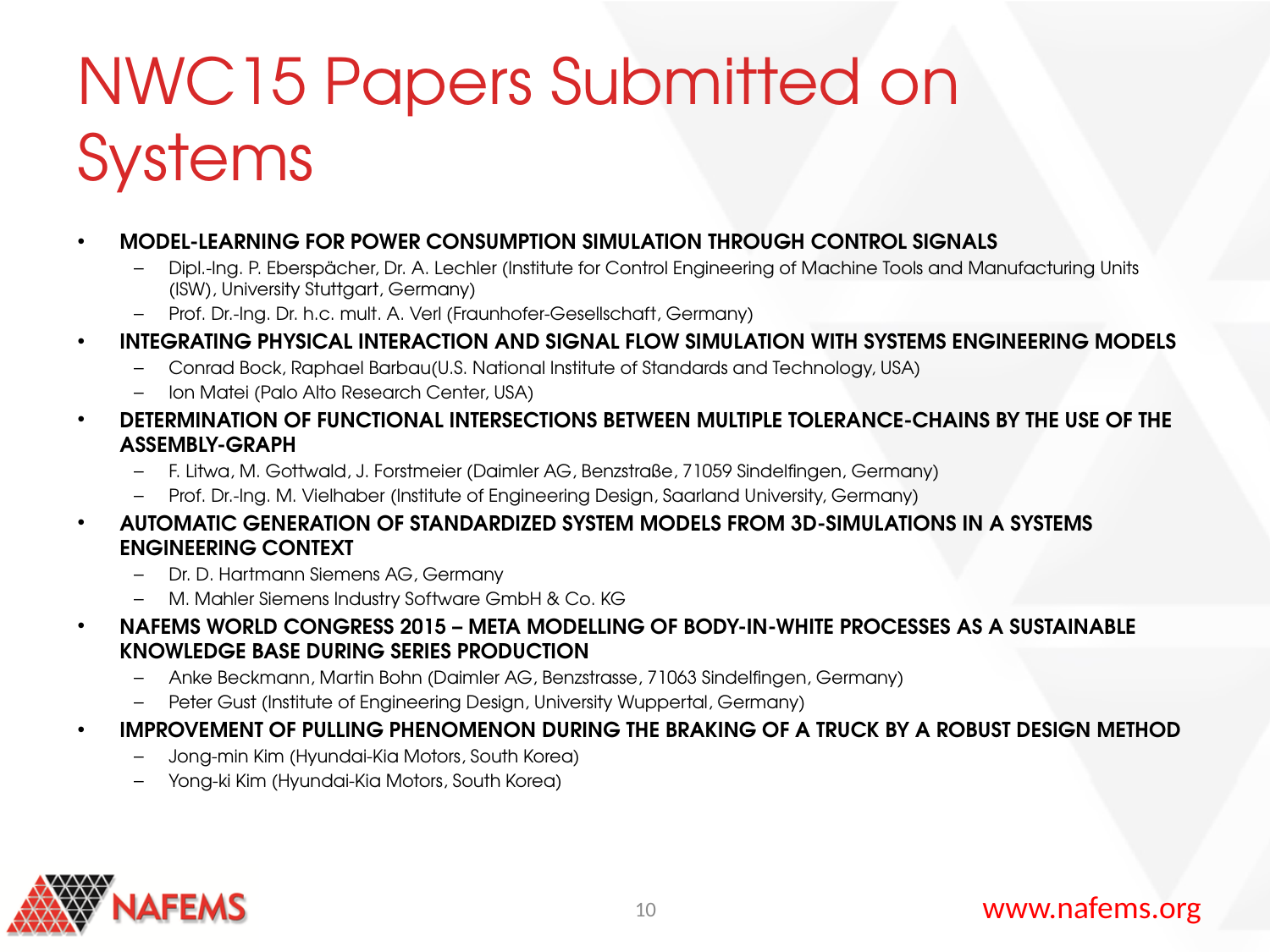

# NWC15 Papers Submitted on Systems
Model-Learning for Power Consumption Simulation through Control Signals
Dipl.-Ing. P. Eberspächer, Dr. A. Lechler (Institute for Control Engineering of Machine Tools and Manufacturing Units (ISW), University Stuttgart, Germany)
Prof. Dr.-Ing. Dr. h.c. mult. A. Verl (Fraunhofer-Gesellschaft, Germany)
Integrating Physical Interaction and Signal Flow Simulation with Systems Engineering Models
Conrad Bock, Raphael Barbau(U.S. National Institute of Standards and Technology, USA)
Ion Matei (Palo Alto Research Center, USA)
Determination of functional intersections between multiple tolerance-chains by the use of the assembly-graph
F. Litwa, M. Gottwald, J. Forstmeier (Daimler AG, Benzstraße, 71059 Sindelfingen, Germany)
Prof. Dr.-Ing. M. Vielhaber (Institute of Engineering Design, Saarland University, Germany)
Automatic Generation of standardized System Models from 3D-Simulations in a Systems Engineering Context
Dr. D. Hartmann Siemens AG, Germany
M. Mahler Siemens Industry Software GmbH & Co. KG
NAFEMS WORLD CONGRESS 2015 – Meta Modelling of Body-in-White Processes as a sustainable Knowledge Base during Series Production
Anke Beckmann, Martin Bohn (Daimler AG, Benzstrasse, 71063 Sindelfingen, Germany)
Peter Gust (Institute of Engineering Design, University Wuppertal, Germany)
Improvement of pulling phenomenon during the braking of a truck by a robust design method
Jong-min Kim (Hyundai-Kia Motors, South Korea)
Yong-ki Kim (Hyundai-Kia Motors, South Korea)

10